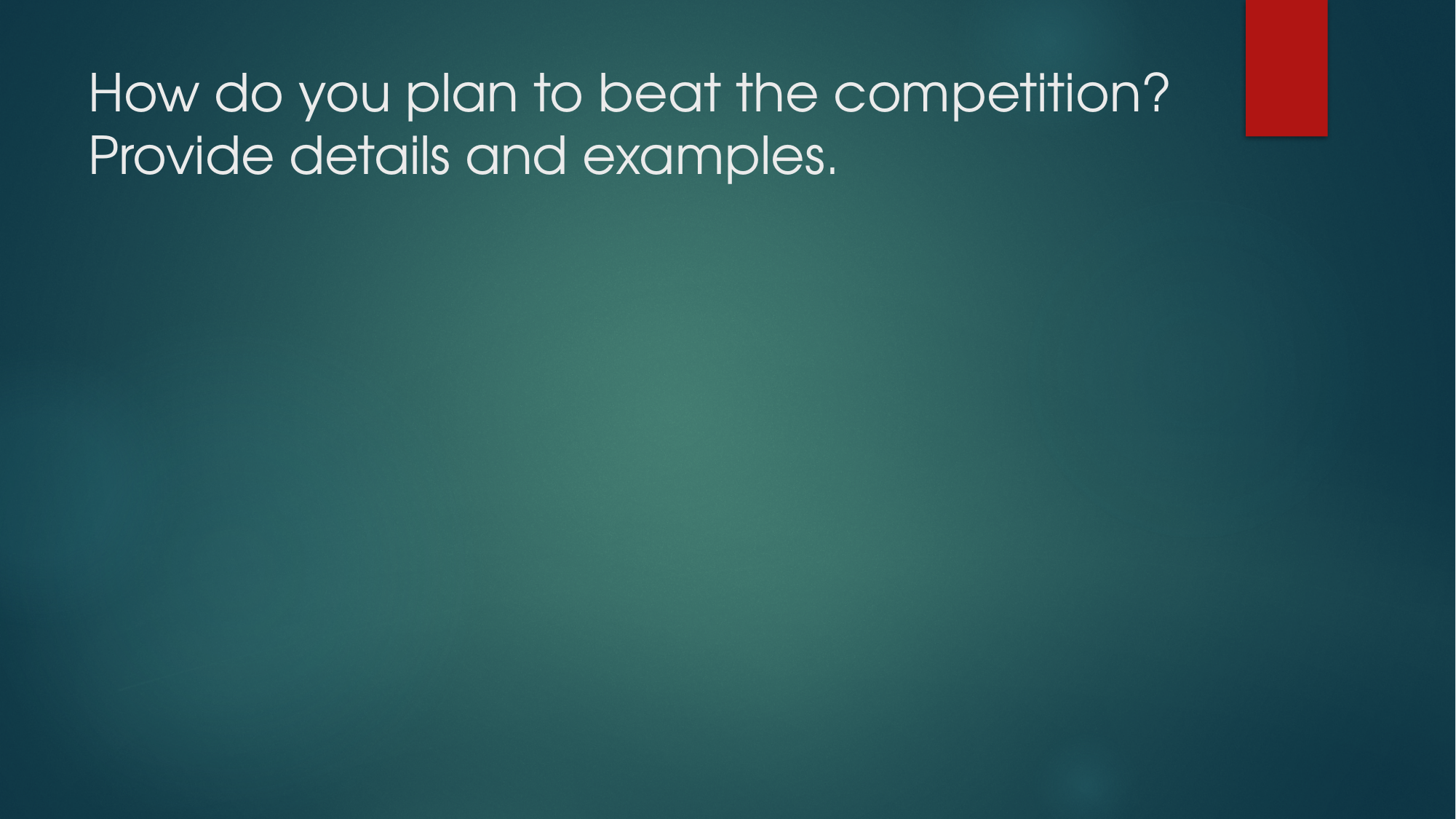

# How do you plan to beat the competition? Provide details and examples.